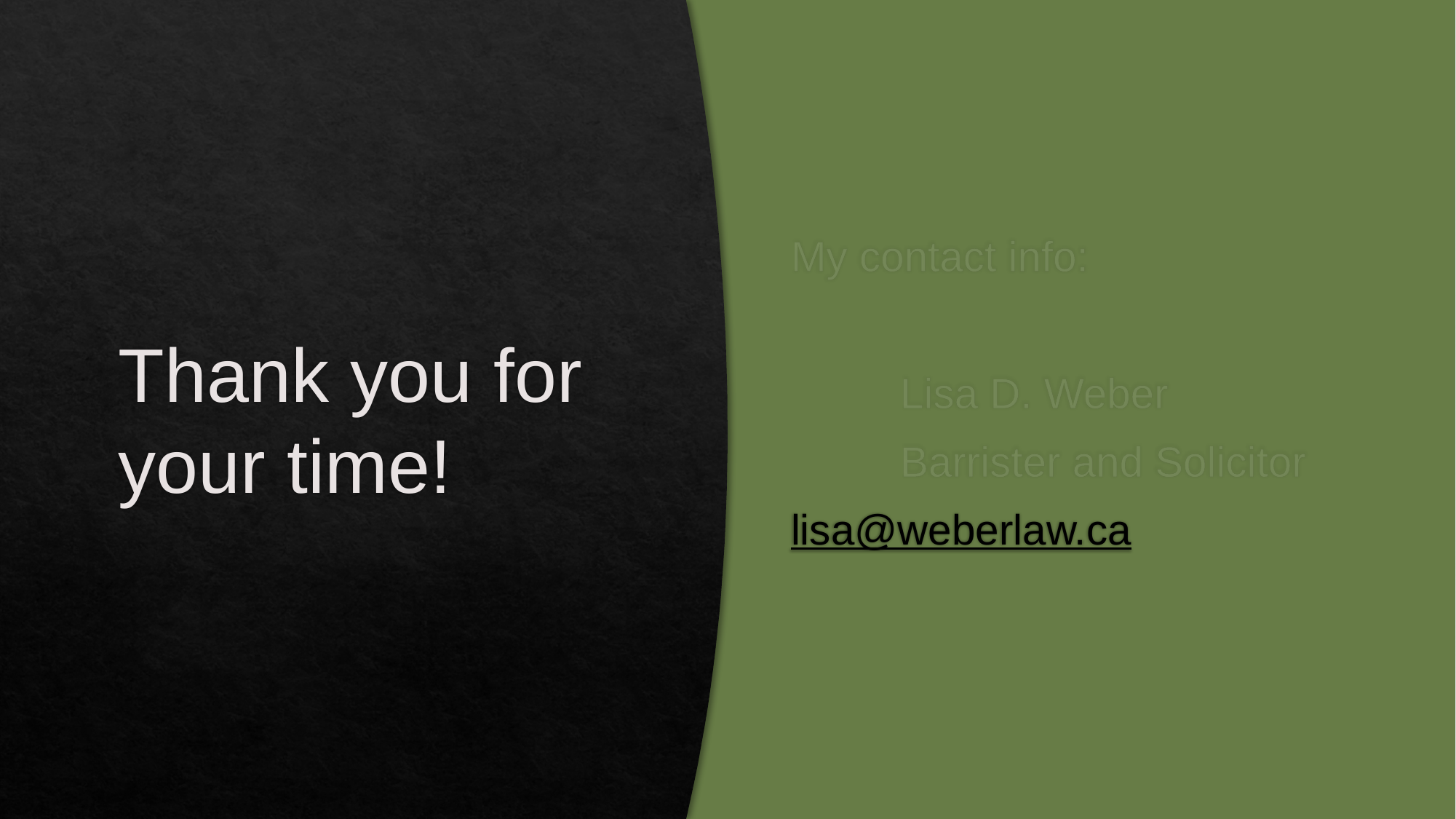

# Thank you for your time!
My contact info:

	Lisa D. Weber
	Barrister and Solicitor
	lisa@weberlaw.ca